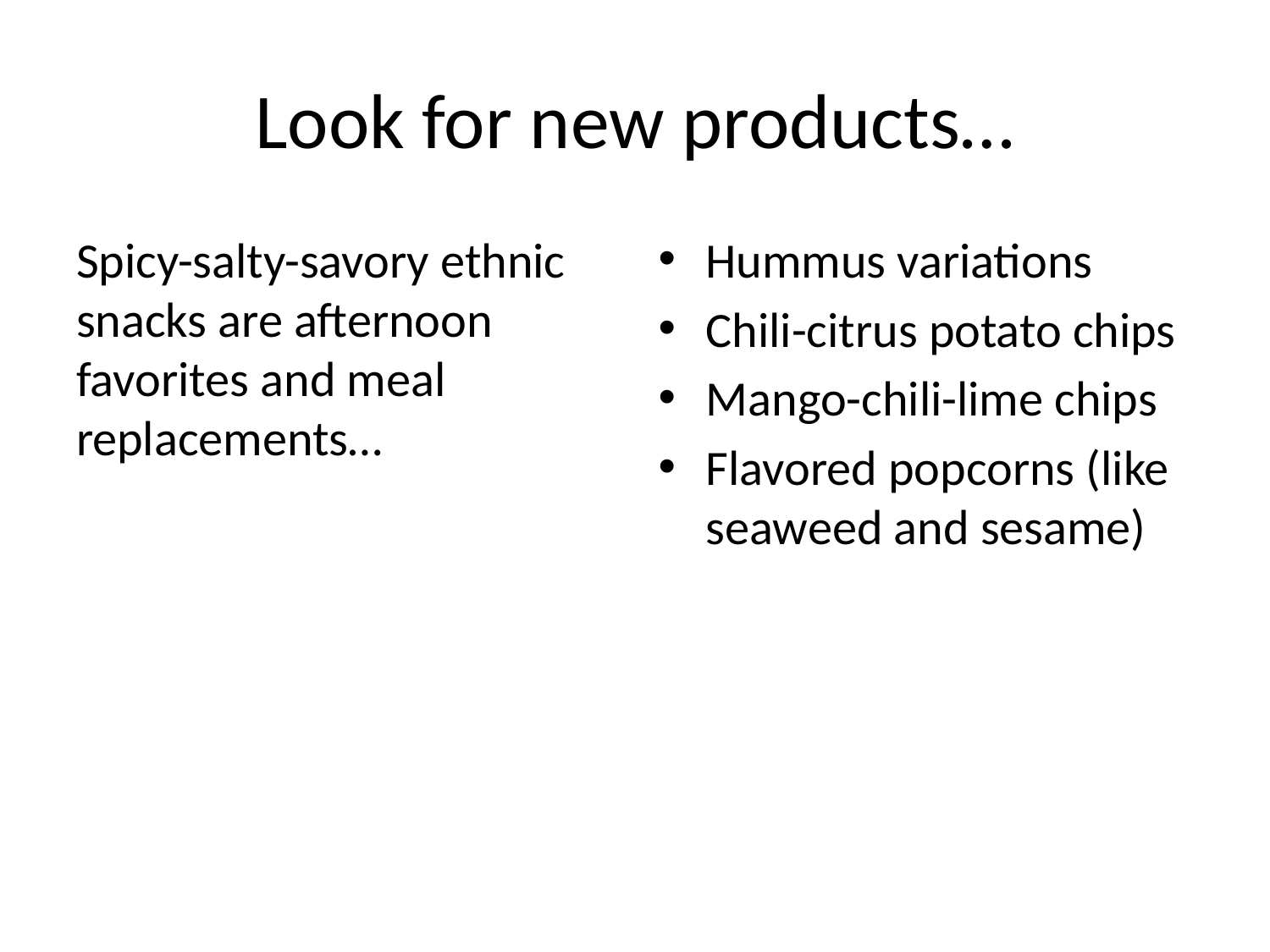

# Look for new products…
Spicy-salty-savory ethnic snacks are afternoon favorites and meal replacements…
Hummus variations
Chili-citrus potato chips
Mango-chili-lime chips
Flavored popcorns (like seaweed and sesame)